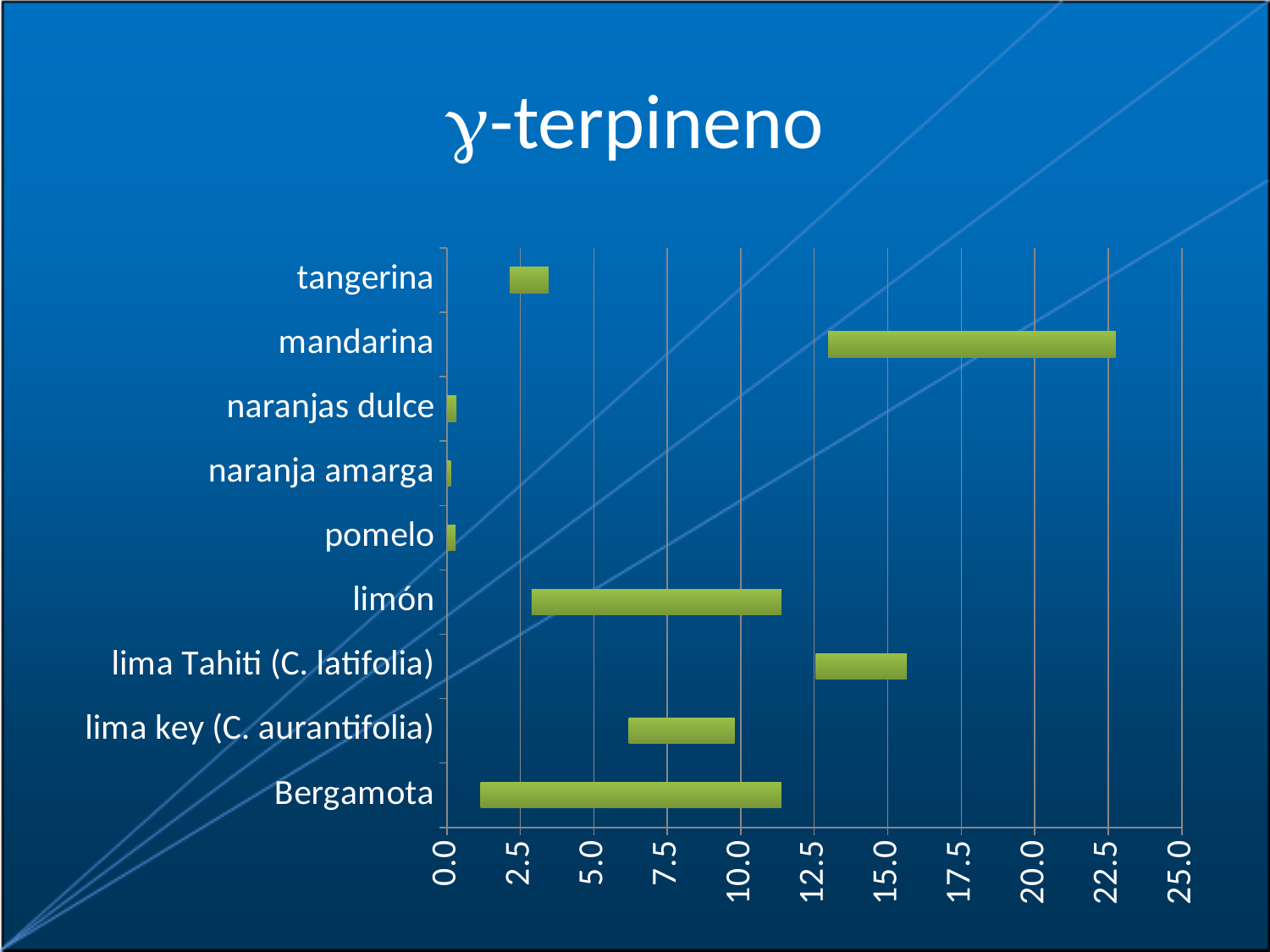

# γ-terpineno

### Chart

| Category |  |  |
|---|---|---|
| Bergamota | 1.1499999999999948 | 10.229999999999999 |
| lima key (C. aurantifolia) | 6.1899999999999995 | 3.5999999999999988 |
| lima Tahiti (C. latifolia) | 12.55 | 3.0999999999999988 |
| limón | 2.88 | 8.5 |
| pomelo | 0.005000000000000011 | 0.2950000000000003 |
| naranja amarga | 0.005000000000000011 | 0.125 |
| naranjas dulce | 0.0 | 0.3300000000000015 |
| mandarina | 12.97 | 9.780000000000001 |
| tangerina | 2.15 | 1.31 |